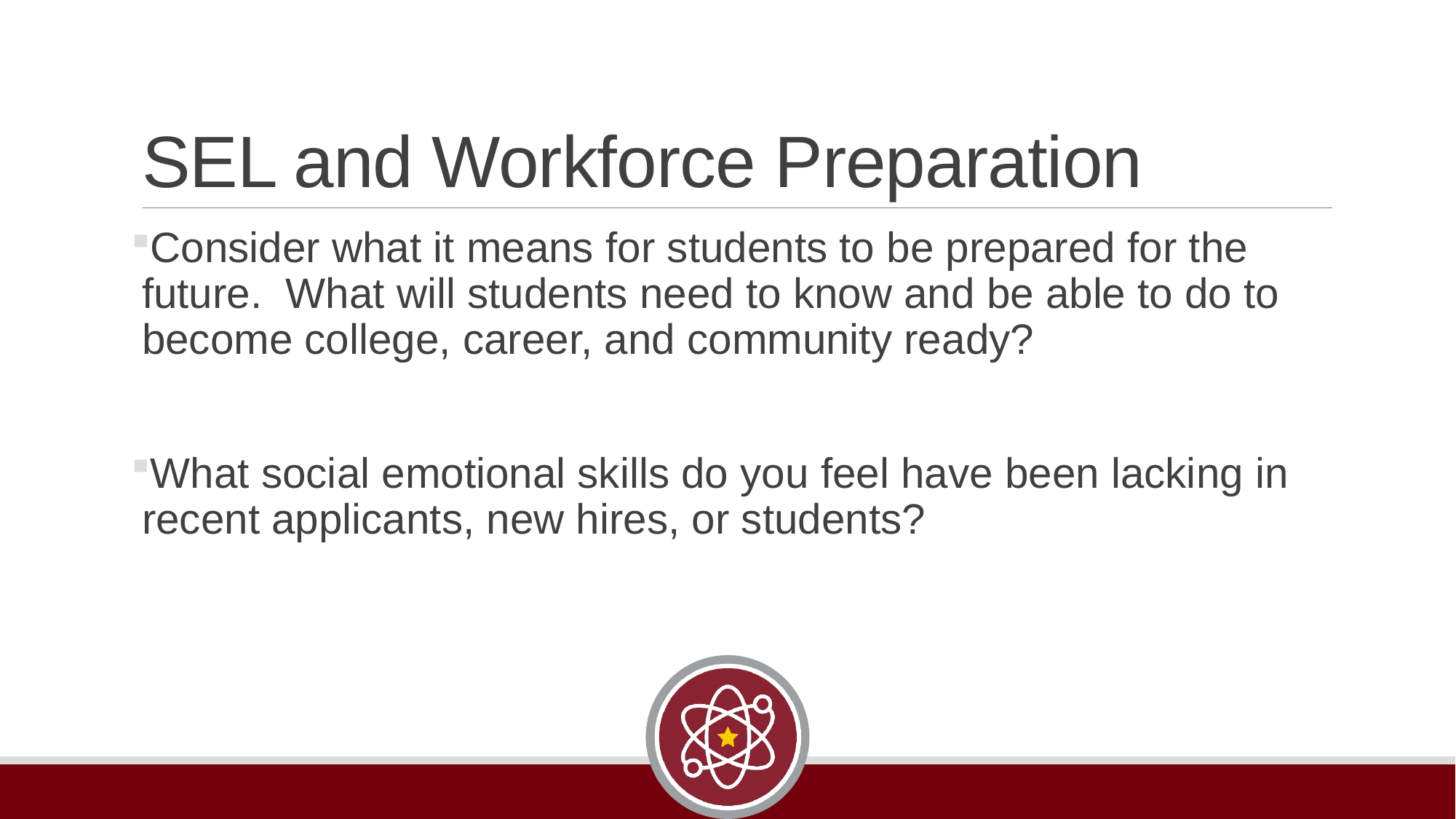

# SEL and Workforce Preparation
Consider what it means for students to be prepared for the future.  What will students need to know and be able to do to become college, career, and community ready?

What social emotional skills do you feel have been lacking in recent applicants, new hires, or students?